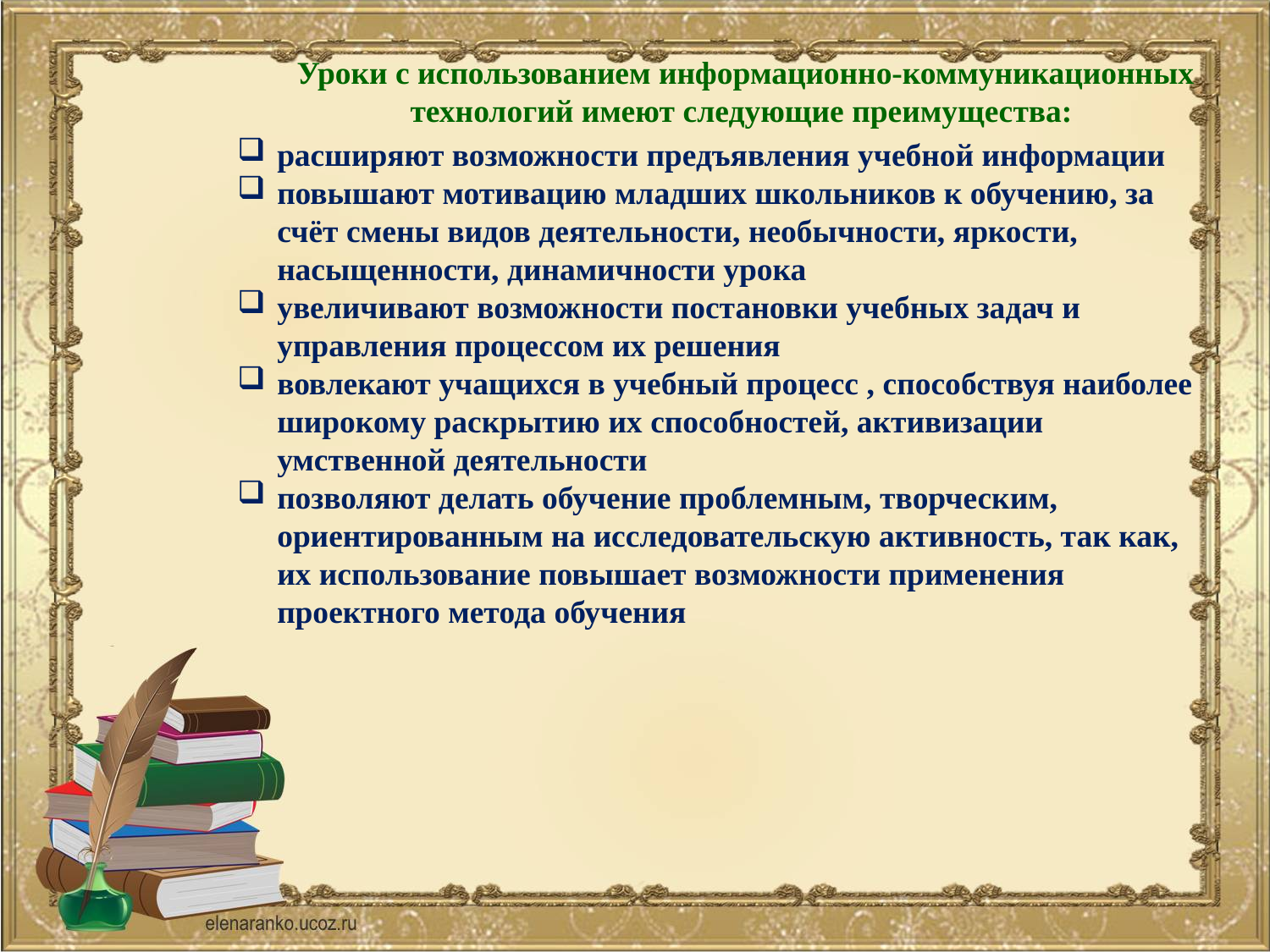

Уроки с использованием информационно-коммуникационных технологий имеют следующие преимущества:
расширяют возможности предъявления учебной информации
повышают мотивацию младших школьников к обучению, за счёт смены видов деятельности, необычности, яркости, насыщенности, динамичности урока
увеличивают возможности постановки учебных задач и управления процессом их решения
вовлекают учащихся в учебный процесс , способствуя наиболее широкому раскрытию их способностей, активизации умственной деятельности
позволяют делать обучение проблемным, творческим, ориентированным на исследовательскую активность, так как, их использование повышает возможности применения проектного метода обучения